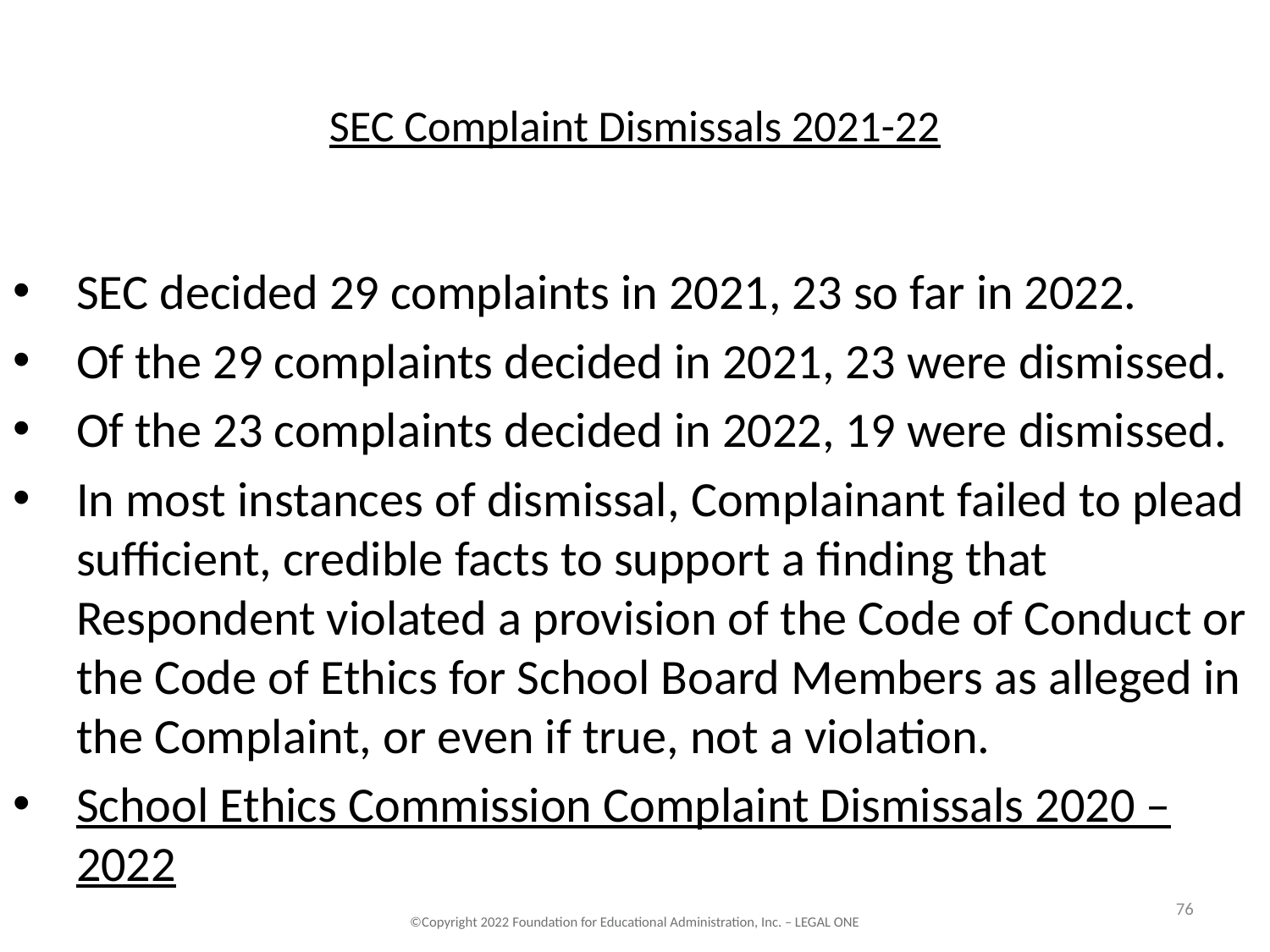

# SEC Complaint Dismissals 2021-22

SEC decided 29 complaints in 2021, 23 so far in 2022.
Of the 29 complaints decided in 2021, 23 were dismissed.
Of the 23 complaints decided in 2022, 19 were dismissed.
In most instances of dismissal, Complainant failed to plead sufficient, credible facts to support a finding that Respondent violated a provision of the Code of Conduct or the Code of Ethics for School Board Members as alleged in the Complaint, or even if true, not a violation.
School Ethics Commission Complaint Dismissals 2020 – 2022
76